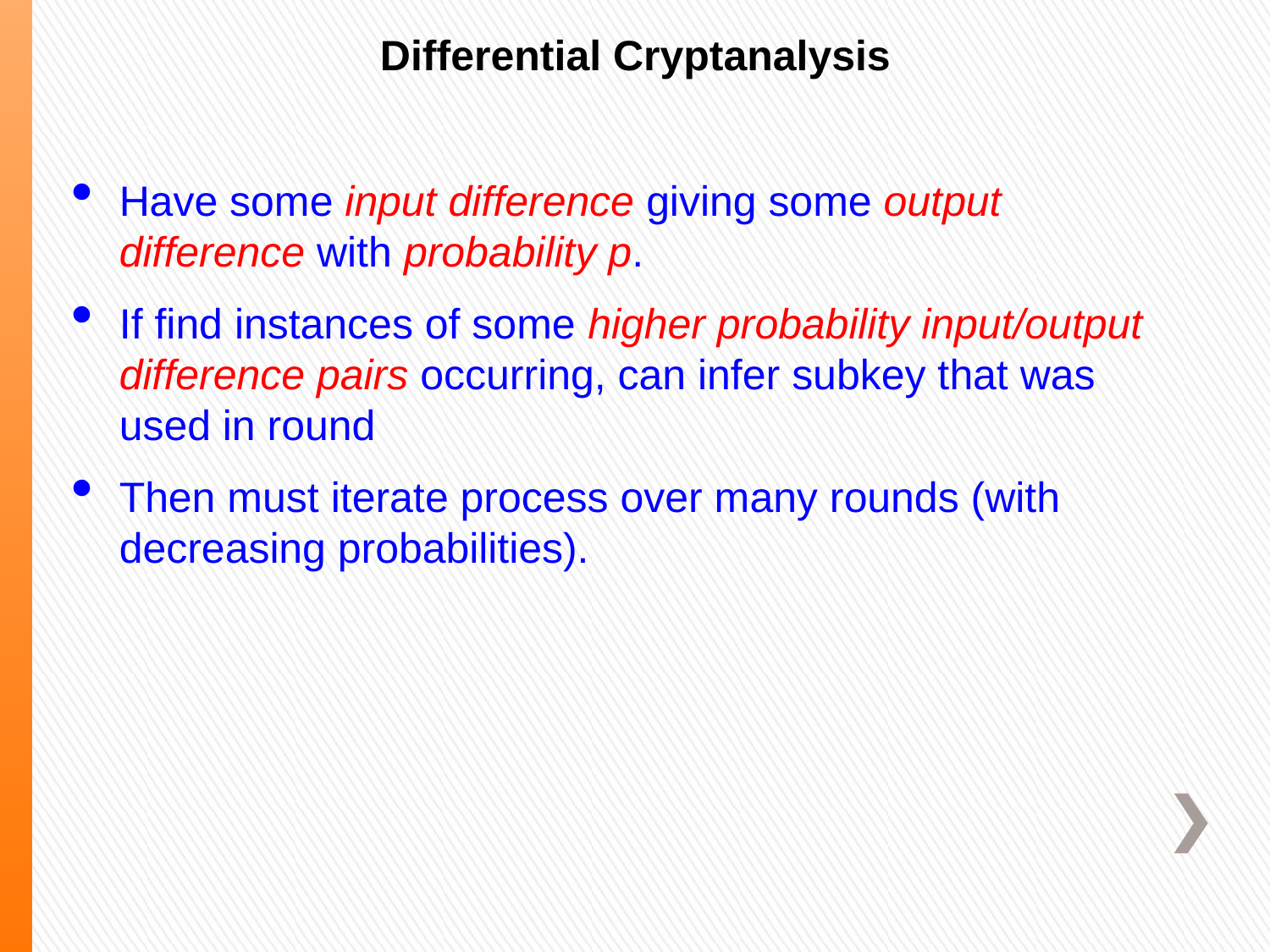

Differential Cryptanalysis
Have some input difference giving some output difference with probability p.
If find instances of some higher probability input/output difference pairs occurring, can infer subkey that was used in round
Then must iterate process over many rounds (with decreasing probabilities).